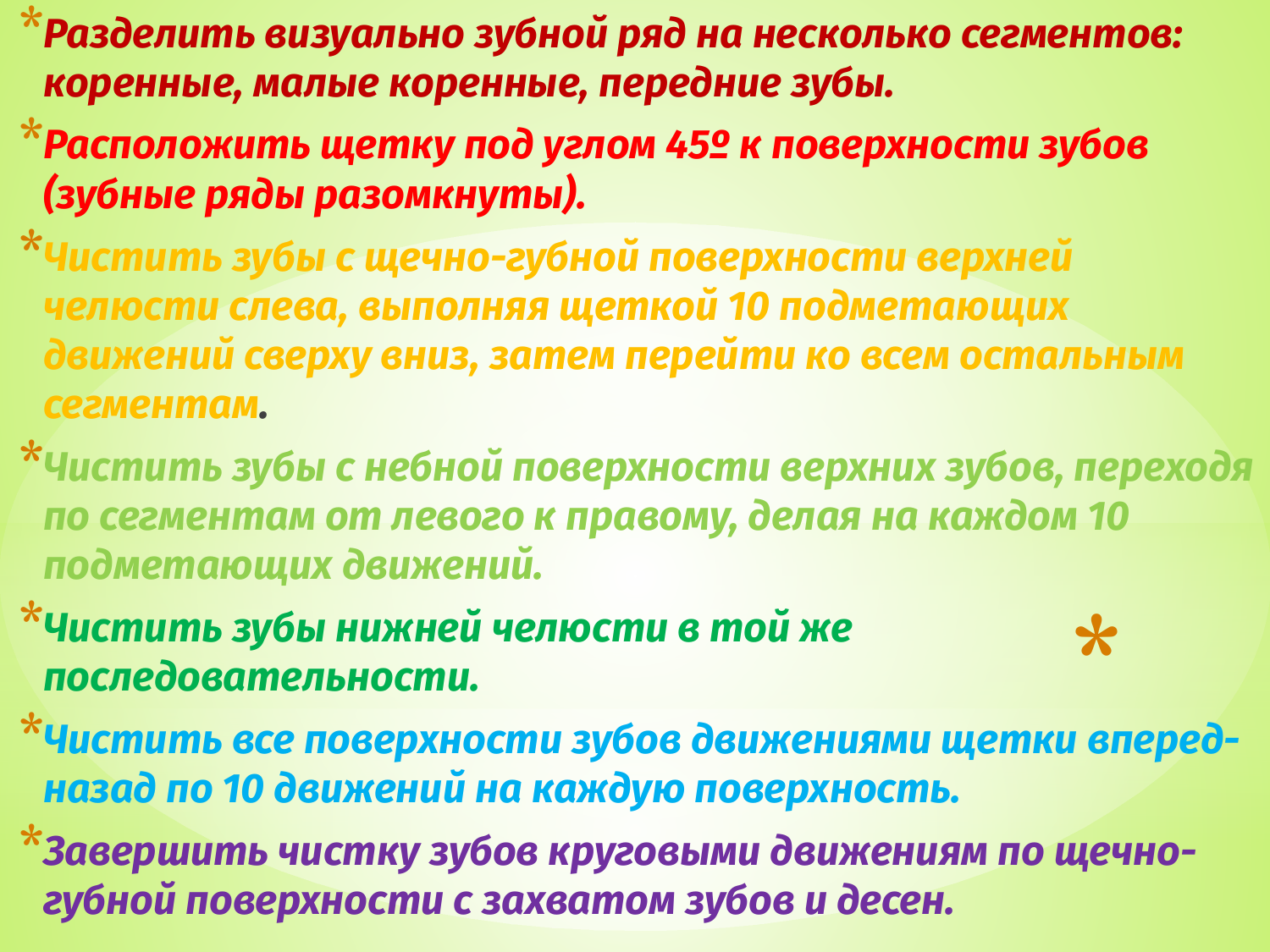

Разделить визуально зубной ряд на несколько сегментов: коренные, малые коренные, передние зубы.
Расположить щетку под углом 45º к поверхности зубов (зубные ряды разомкнуты).
Чистить зубы с щечно-губной поверхности верхней челюсти слева, выполняя щеткой 10 подметающих движений сверху вниз, затем перейти ко всем остальным сегментам.
Чистить зубы с небной поверхности верхних зубов, переходя по сегментам от левого к правому, делая на каждом 10 подметающих движений.
Чистить зубы нижней челюсти в той же последовательности.
Чистить все поверхности зубов движениями щетки вперед-назад по 10 движений на каждую поверхность.
Завершить чистку зубов круговыми движениям по щечно-губной поверхности с захватом зубов и десен.
#